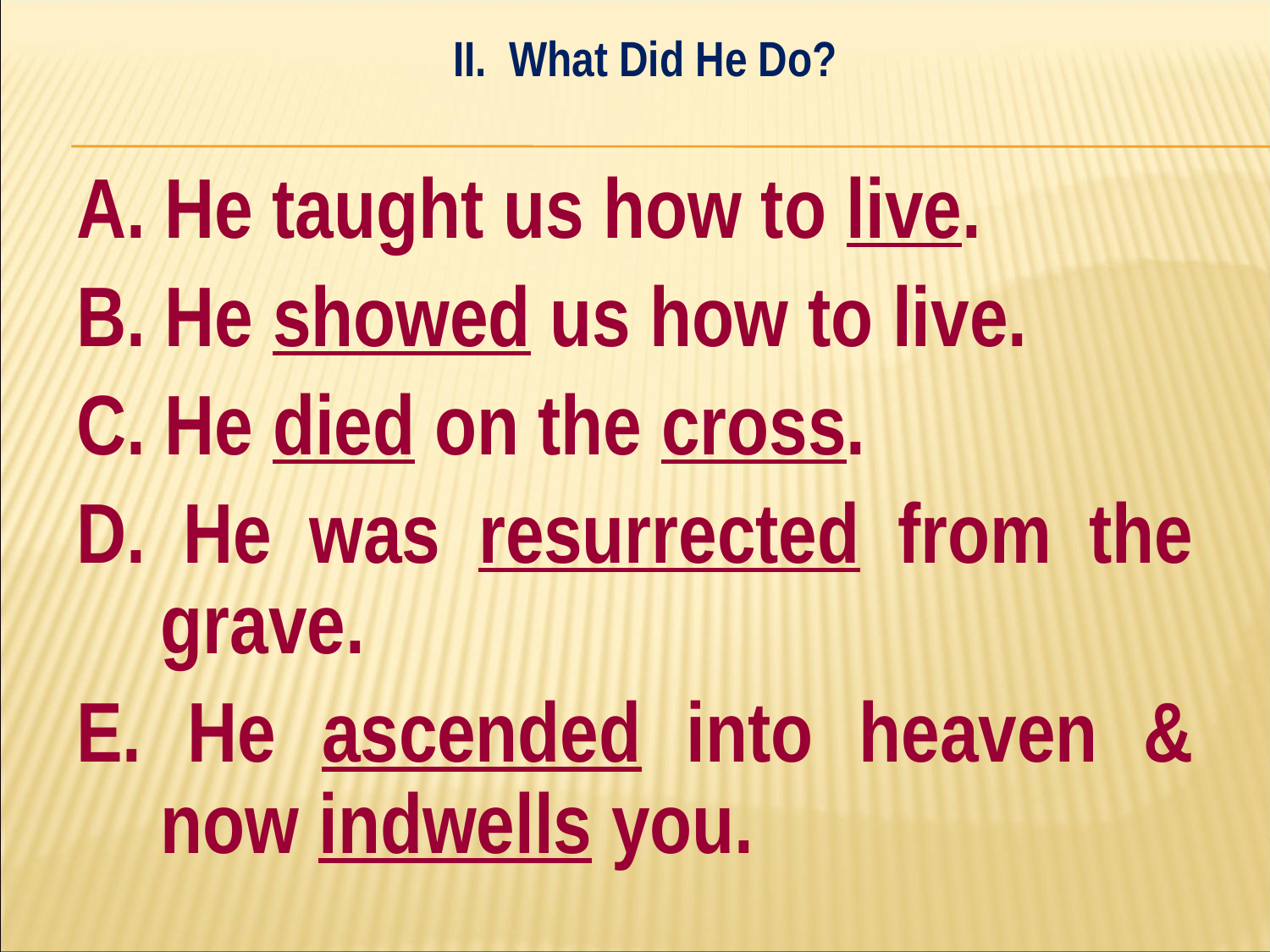

II.  What Did He Do?
#
A. He taught us how to live.
B. He showed us how to live.
C. He died on the cross.
D. He was resurrected from the grave.
E. He ascended into heaven & now indwells you.